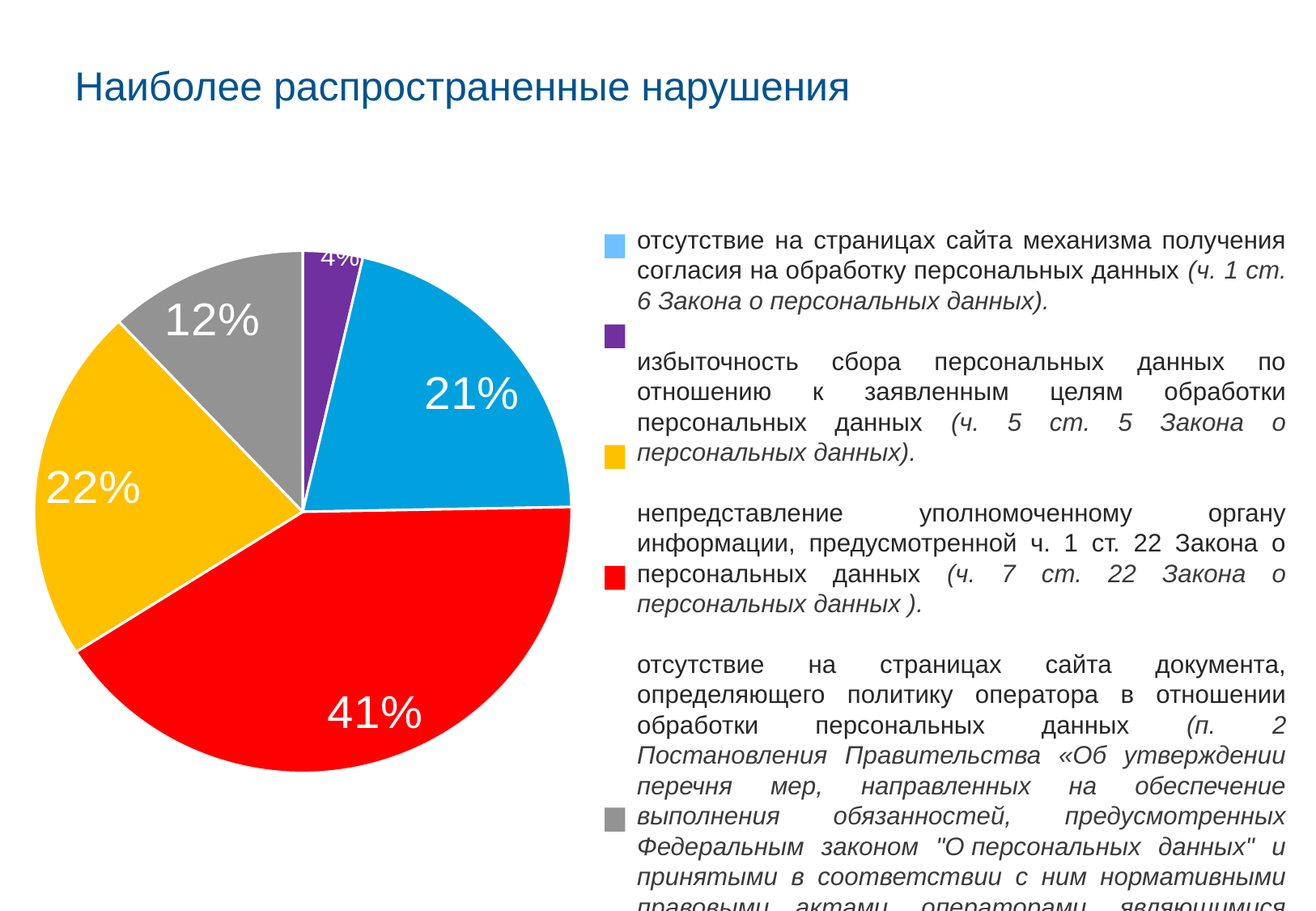

# Наиболее распространенные нарушения

отсутствие на страницах сайта механизма получения согласия на обработку персональных данных (ч. 1 ст. 6 Закона о персональных данных).

избыточность сбора персональных данных по отношению к заявленным целям обработки персональных данных (ч. 5 ст. 5 Закона о персональных данных).

непредставление уполномоченному органу информации, предусмотренной ч. 1 ст. 22 Закона о персональных данных (ч. 7 ст. 22 Закона о персональных данных ).

отсутствие на страницах сайта документа, определяющего политику оператора в отношении обработки персональных данных (п. 2 Постановления Правительства «Об утверждении перечня мер, направленных на обеспечение выполнения обязанностей, предусмотренных Федеральным законом "О персональных данных" и принятыми в соответствии с ним нормативными правовыми актами, операторами, являющимися государственными или муниципальными органами»).

Иные нарушения в области персональных данных

### Chart

| Category | Столбец1 |
|---|---|
| ч. 5 ст. 5 № 152-ФЗ | 0.036 |
| ч. 1 ст. 6 № 152-ФЗ | 0.211 |
| ч. 2 ст. 18.1 № 152-ФЗ, п. 2 ПП РФ № 211 | 0.4127 |
| ч. 7 ст. 22 № 152-ФЗ | 0.2201 |
| иные нарушения в области персональных данных | 0.12 |

4